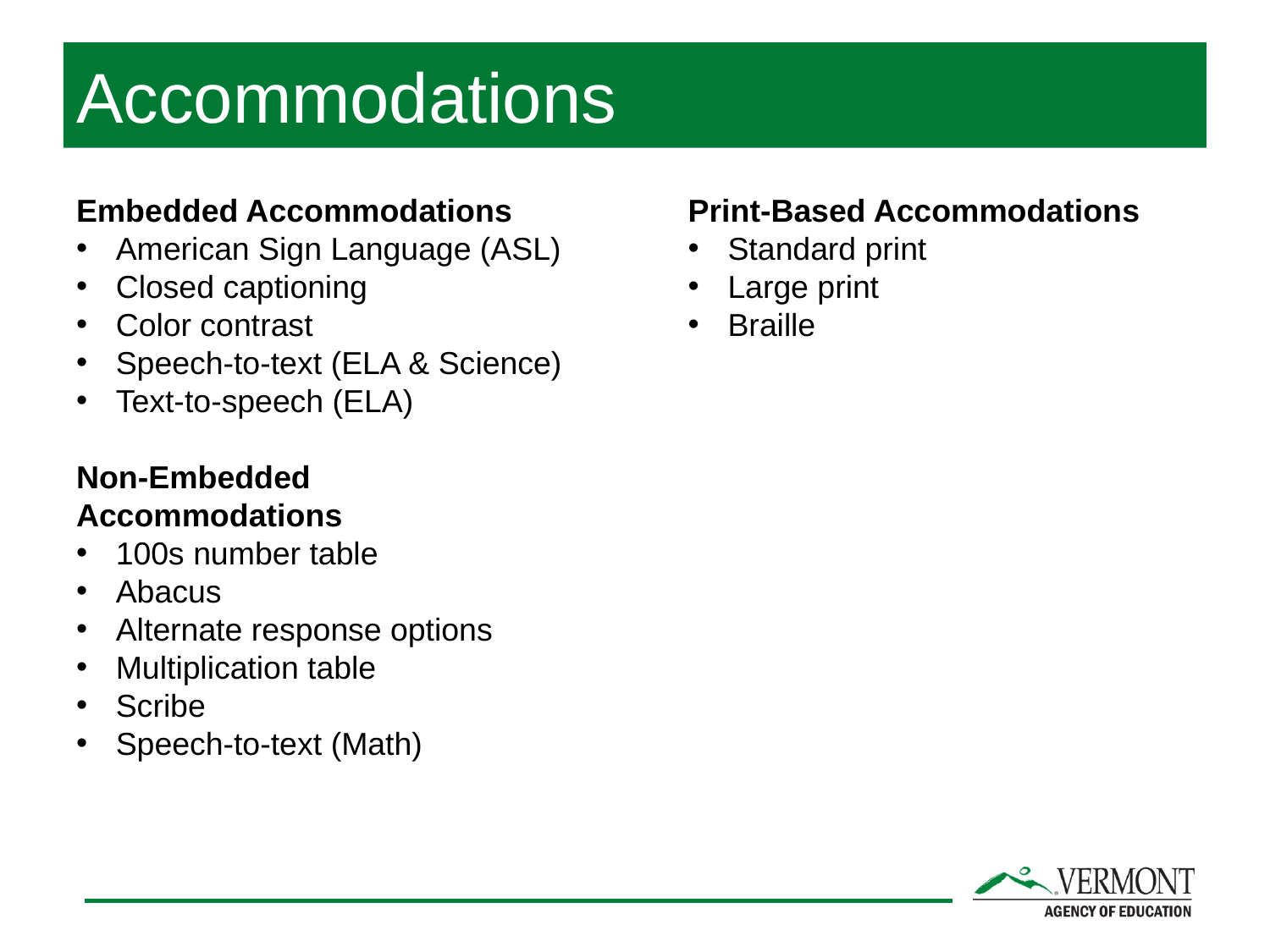

Accommodations
Embedded Accommodations
American Sign Language (ASL)
Closed captioning
Color contrast
Speech-to-text (ELA & Science)
Text-to-speech (ELA)

Non-Embedded Accommodations
100s number table
Abacus
Alternate response options
Multiplication table
Scribe
Speech-to-text (Math)

Print-Based Accommodations
Standard print
Large print
Braille